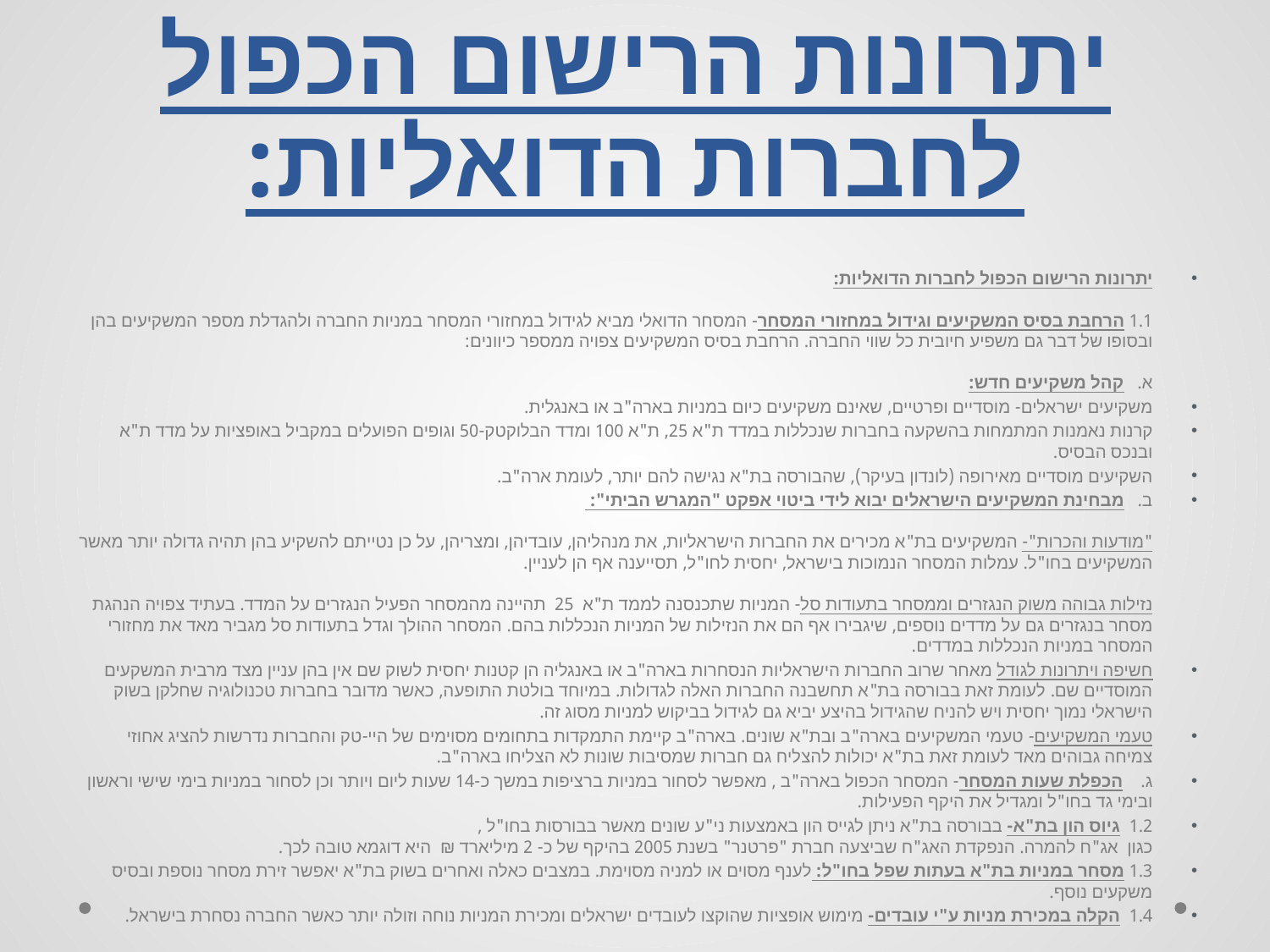

# יתרונות הרישום הכפול לחברות הדואליות:
יתרונות הרישום הכפול לחברות הדואליות:
1.1 הרחבת בסיס המשקיעים וגידול במחזורי המסחר- המסחר הדואלי מביא לגידול במחזורי המסחר במניות החברה ולהגדלת מספר המשקיעים בהן ובסופו של דבר גם משפיע חיובית כל שווי החברה. הרחבת בסיס המשקיעים צפויה ממספר כיוונים:
א.   קהל משקיעים חדש:
משקיעים ישראלים- מוסדיים ופרטיים, שאינם משקיעים כיום במניות בארה"ב או באנגלית.
קרנות נאמנות המתמחות בהשקעה בחברות שנכללות במדד ת"א 25, ת"א 100 ומדד הבלוקטק-50 וגופים הפועלים במקביל באופציות על מדד ת"א ובנכס הבסיס.
השקיעים מוסדיים מאירופה (לונדון בעיקר), שהבורסה בת"א נגישה להם יותר, לעומת ארה"ב.
ב.   מבחינת המשקיעים הישראלים יבוא לידי ביטוי אפקט "המגרש הביתי":
"מודעות והכרות"- המשקיעים בת"א מכירים את החברות הישראליות, את מנהליהן, עובדיהן, ומצריהן, על כן נטייתם להשקיע בהן תהיה גדולה יותר מאשר המשקיעים בחו"ל. עמלות המסחר הנמוכות בישראל, יחסית לחו"ל, תסייענה אף הן לעניין.
נזילות גבוהה משוק הנגזרים וממסחר בתעודות סל- המניות שתכנסנה לממד ת"א  25  תהיינה מהמסחר הפעיל הנגזרים על המדד. בעתיד צפויה הנהגת מסחר בנגזרים גם על מדדים נוספים, שיגבירו אף הם את הנזילות של המניות הנכללות בהם. המסחר ההולך וגדל בתעודות סל מגביר מאד את מחזורי המסחר במניות הנכללות במדדים.
חשיפה ויתרונות לגודל מאחר שרוב החברות הישראליות הנסחרות בארה"ב או באנגליה הן קטנות יחסית לשוק שם אין בהן עניין מצד מרבית המשקעים המוסדיים שם. לעומת זאת בבורסה בת"א תחשבנה החברות האלה לגדולות. במיוחד בולטת התופעה, כאשר מדובר בחברות טכנולוגיה שחלקן בשוק הישראלי נמוך יחסית ויש להניח שהגידול בהיצע יביא גם לגידול בביקוש למניות מסוג זה.
טעמי המשקיעים- טעמי המשקיעים בארה"ב ובת"א שונים. בארה"ב קיימת התמקדות בתחומים מסוימים של היי-טק והחברות נדרשות להציג אחוזי צמיחה גבוהים מאד לעומת זאת בת"א יכולות להצליח גם חברות שמסיבות שונות לא הצליחו בארה"ב.
ג.    הכפלת שעות המסחר- המסחר הכפול בארה"ב , מאפשר לסחור במניות ברציפות במשך כ-14 שעות ליום ויותר וכן לסחור במניות בימי שישי וראשון ובימי גד בחו"ל ומגדיל את היקף הפעילות.
1.2  גיוס הון בת"א- בבורסה בת"א ניתן לגייס הון באמצעות ני"ע שונים מאשר בבורסות בחו"ל ,
כגון  אג"ח להמרה. הנפקדת האג"ח שביצעה חברת "פרטנר" בשנת 2005 בהיקף של כ- 2 מיליארד ₪  היא דוגמא טובה לכך.
1.3 מסחר במניות בת"א בעתות שפל בחו"ל: לענף מסוים או למניה מסוימת. במצבים כאלה ואחרים בשוק בת"א יאפשר זירת מסחר נוספת ובסיס משקעים נוסף.
1.4  הקלה במכירת מניות ע"י עובדים- מימוש אופציות שהוקצו לעובדים ישראלים ומכירת המניות נוחה וזולה יותר כאשר החברה נסחרת בישראל.